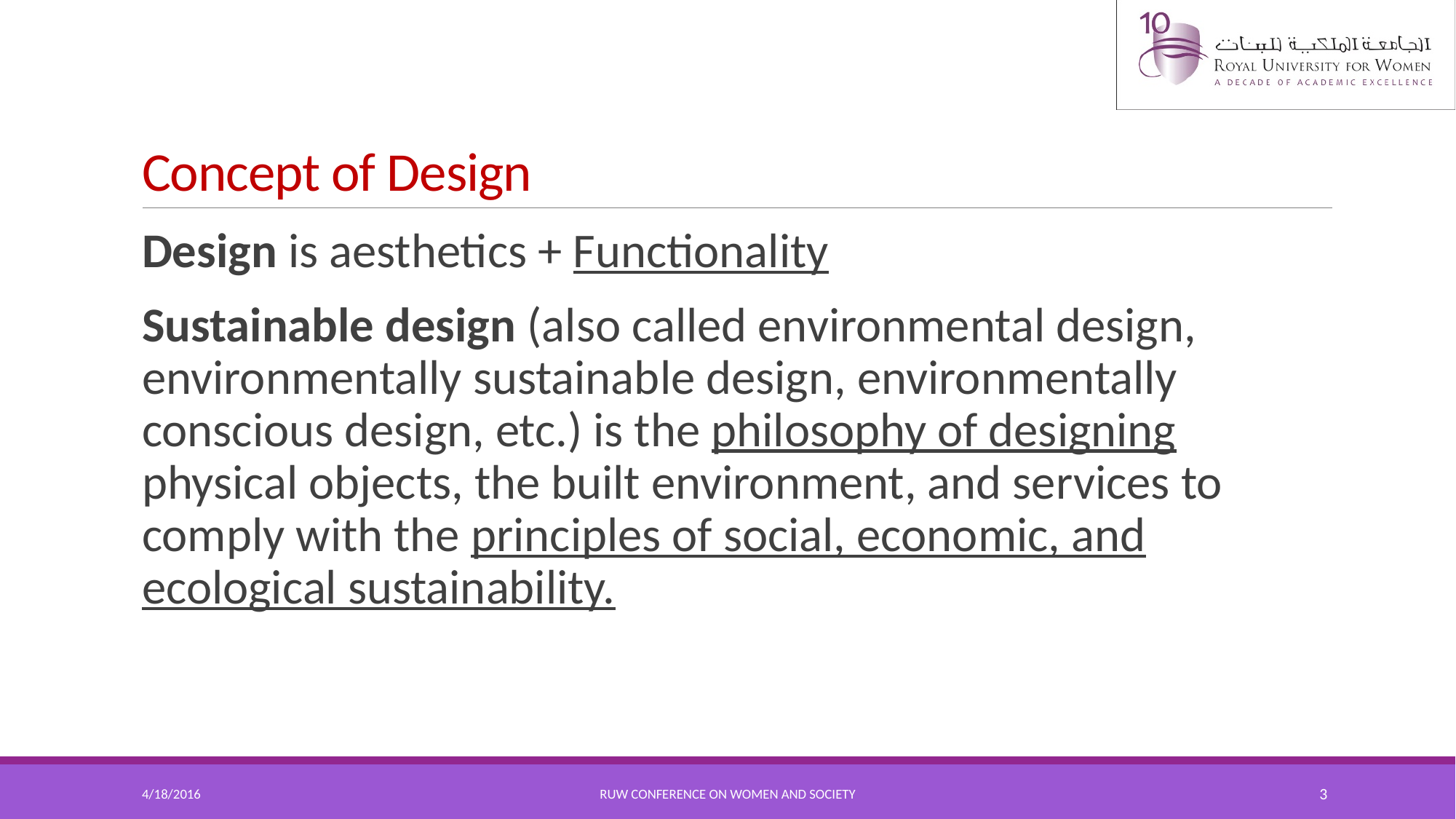

# Concept of Design
Design is aesthetics + Functionality
Sustainable design (also called environmental design, environmentally sustainable design, environmentally conscious design, etc.) is the philosophy of designing physical objects, the built environment, and services to comply with the principles of social, economic, and ecological sustainability.

4/18/2016
RUW Conference on Women and Society
3